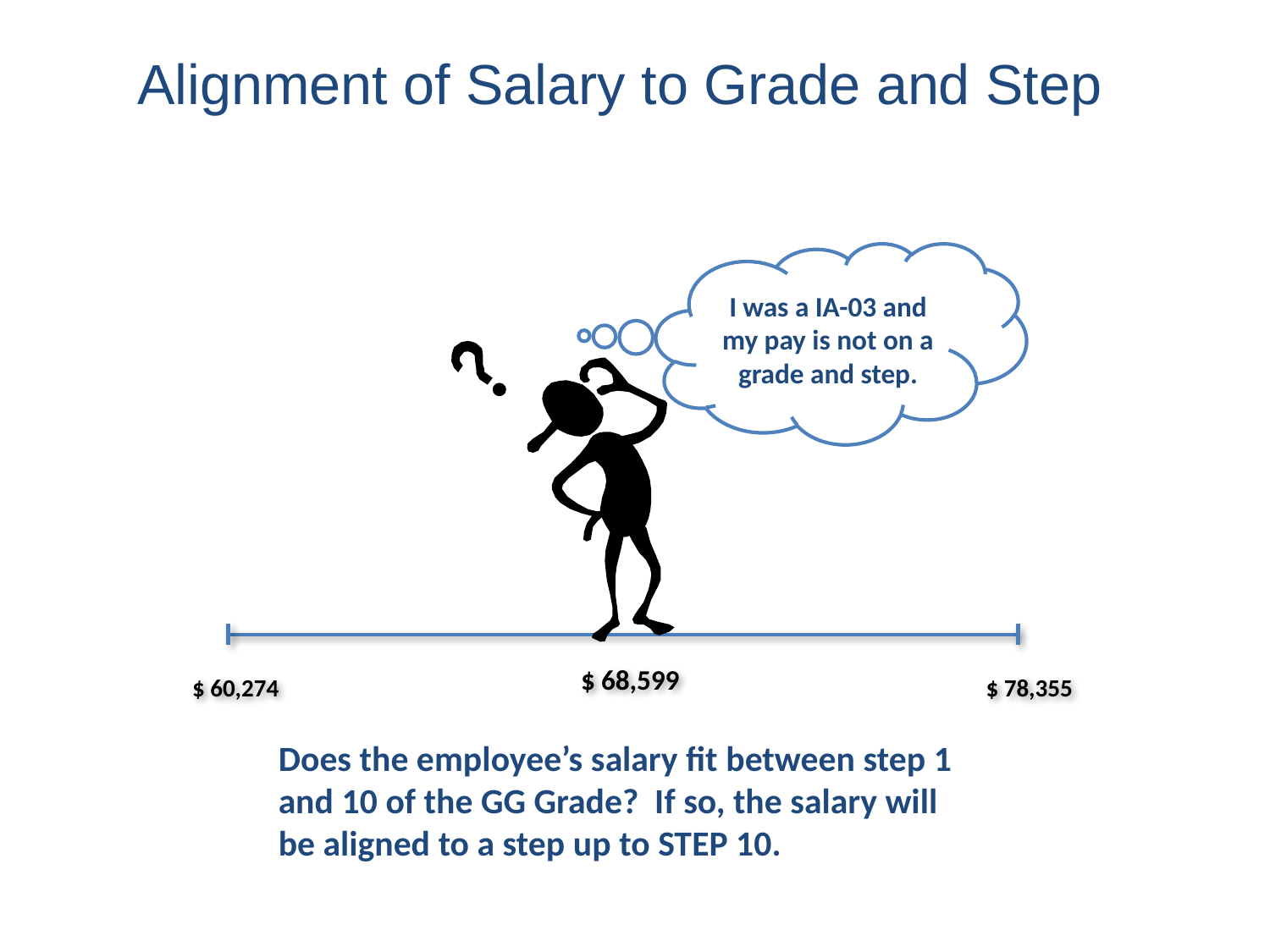

Alignment of Salary to Grade and Step
I was a IA-03 and my pay is not on a grade and step.

Does the employee’s salary fit between step 1 and 10 of the GG Grade?  If so, the salary will be aligned to a step up to STEP 10.
$ 68,599
$ 60,274
$ 78,355